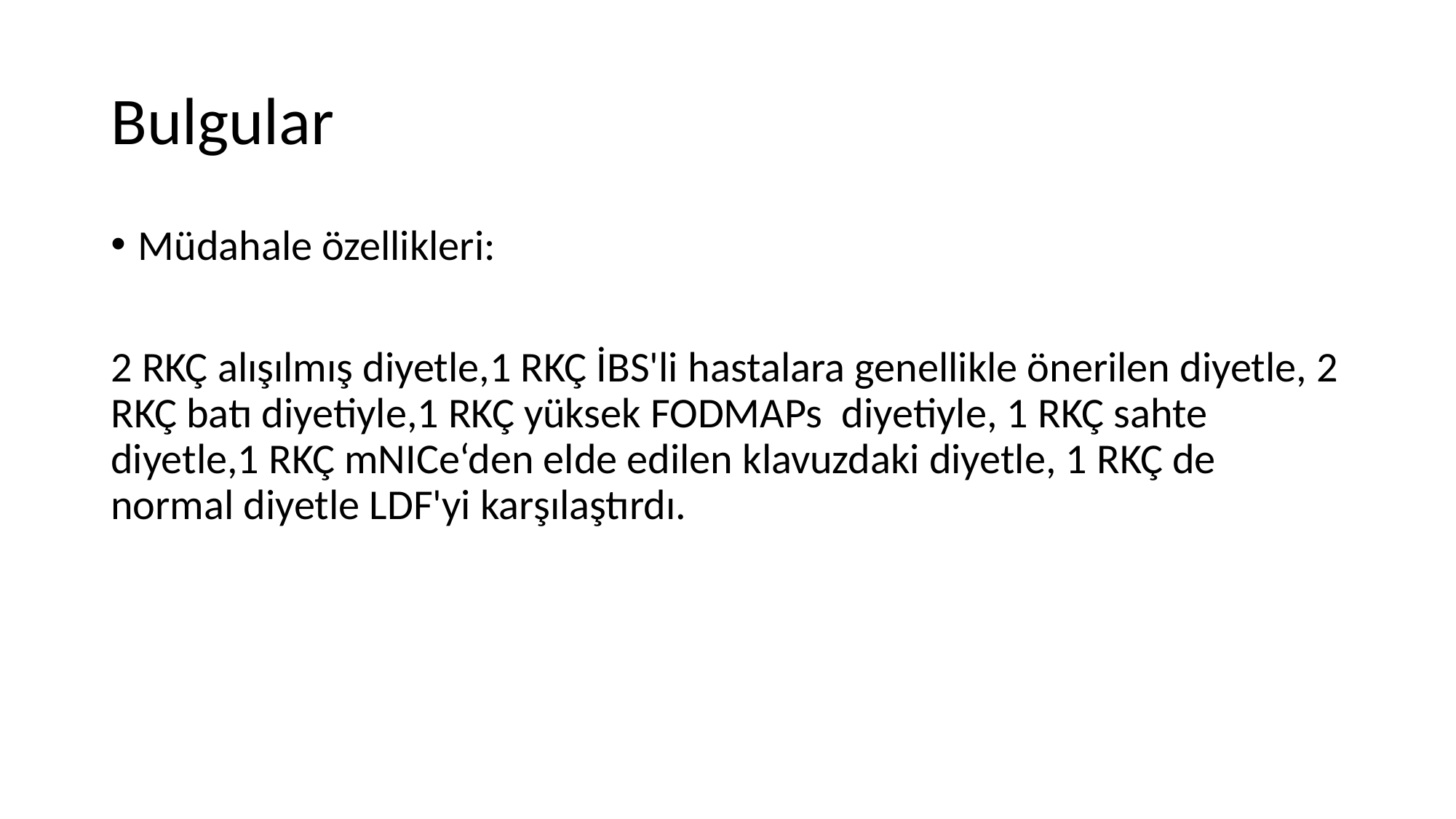

# Bulgular
Müdahale özellikleri:

2 RKÇ alışılmış diyetle,1 RKÇ İBS'li hastalara genellikle önerilen diyetle, 2 RKÇ batı diyetiyle,1 RKÇ yüksek FODMAPs  diyetiyle, 1 RKÇ sahte diyetle,1 RKÇ mNICe‘den elde edilen klavuzdaki diyetle, 1 RKÇ de normal diyetle LDF'yi karşılaştırdı.